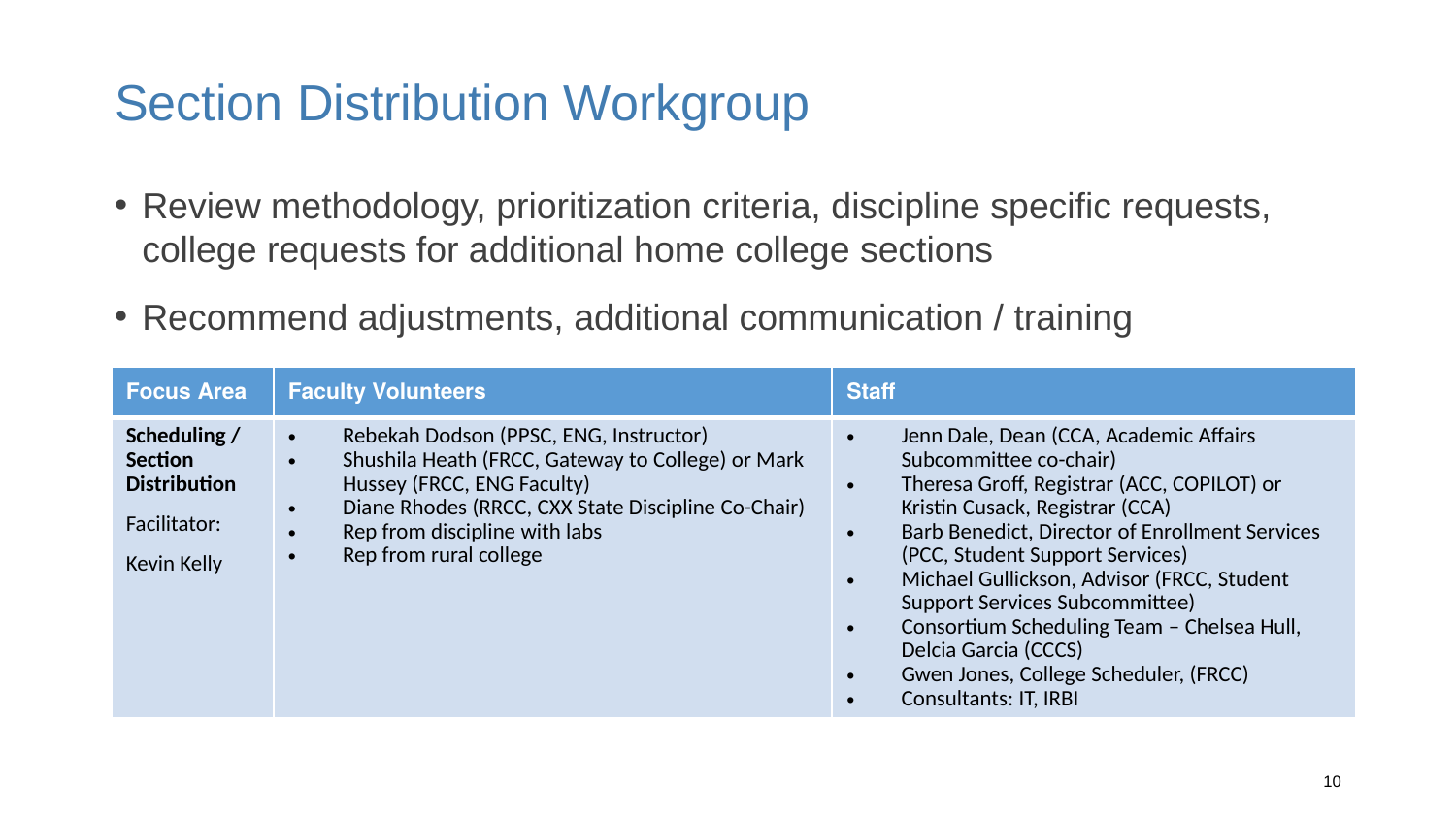

# Section Distribution Workgroup
Review methodology, prioritization criteria, discipline specific requests, college requests for additional home college sections
Recommend adjustments, additional communication / training
| Focus Area | Faculty Volunteers | Staff |
| --- | --- | --- |
| Scheduling / Section Distribution Facilitator: Kevin Kelly | Rebekah Dodson (PPSC, ENG, Instructor) Shushila Heath (FRCC, Gateway to College) or Mark Hussey (FRCC, ENG Faculty) Diane Rhodes (RRCC, CXX State Discipline Co-Chair) Rep from discipline with labs Rep from rural college | Jenn Dale, Dean (CCA, Academic Affairs Subcommittee co-chair) Theresa Groff, Registrar (ACC, COPILOT) or Kristin Cusack, Registrar (CCA) Barb Benedict, Director of Enrollment Services (PCC, Student Support Services) Michael Gullickson, Advisor (FRCC, Student Support Services Subcommittee) Consortium Scheduling Team – Chelsea Hull, Delcia Garcia (CCCS) Gwen Jones, College Scheduler, (FRCC) Consultants: IT, IRBI |
10